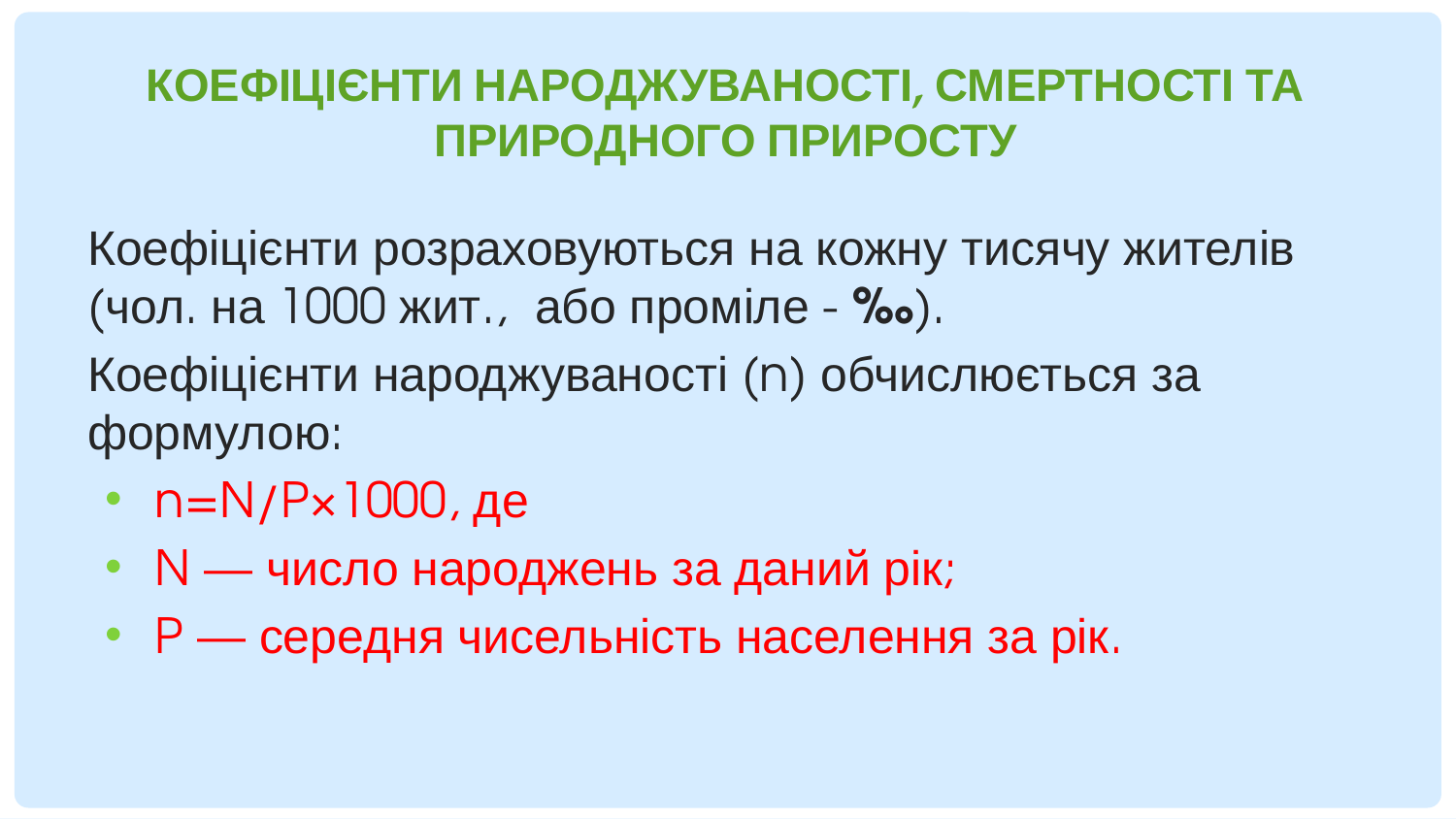

Коефіцієнти народжуваності, смертності та природного приросту
Коефіцієнти розраховуються на кожну тисячу жителів (чол. на 1000 жит.,  або проміле - ‰).
Коефіцієнти народжуваності (n) обчислюється за формулою:
 n=N/P×1000, де
 N — число народжень за даний рік;
 P — середня чисельність населення за рік.